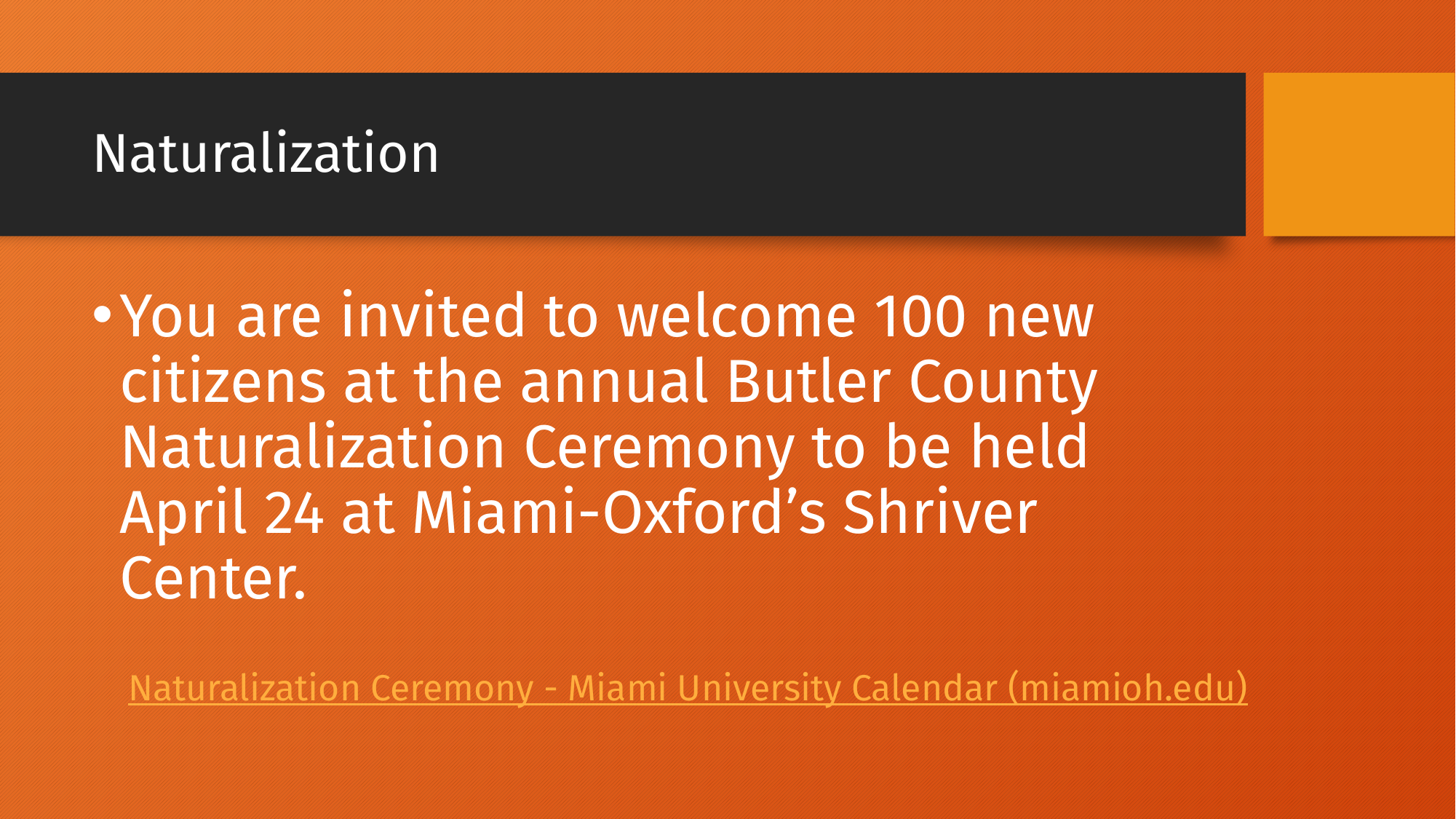

# Naturalization

You are invited to welcome 100 new citizens at the annual Butler County Naturalization Ceremony to be held April 24 at Miami-Oxford’s Shriver Center.

Naturalization Ceremony - Miami University Calendar (miamioh.edu)